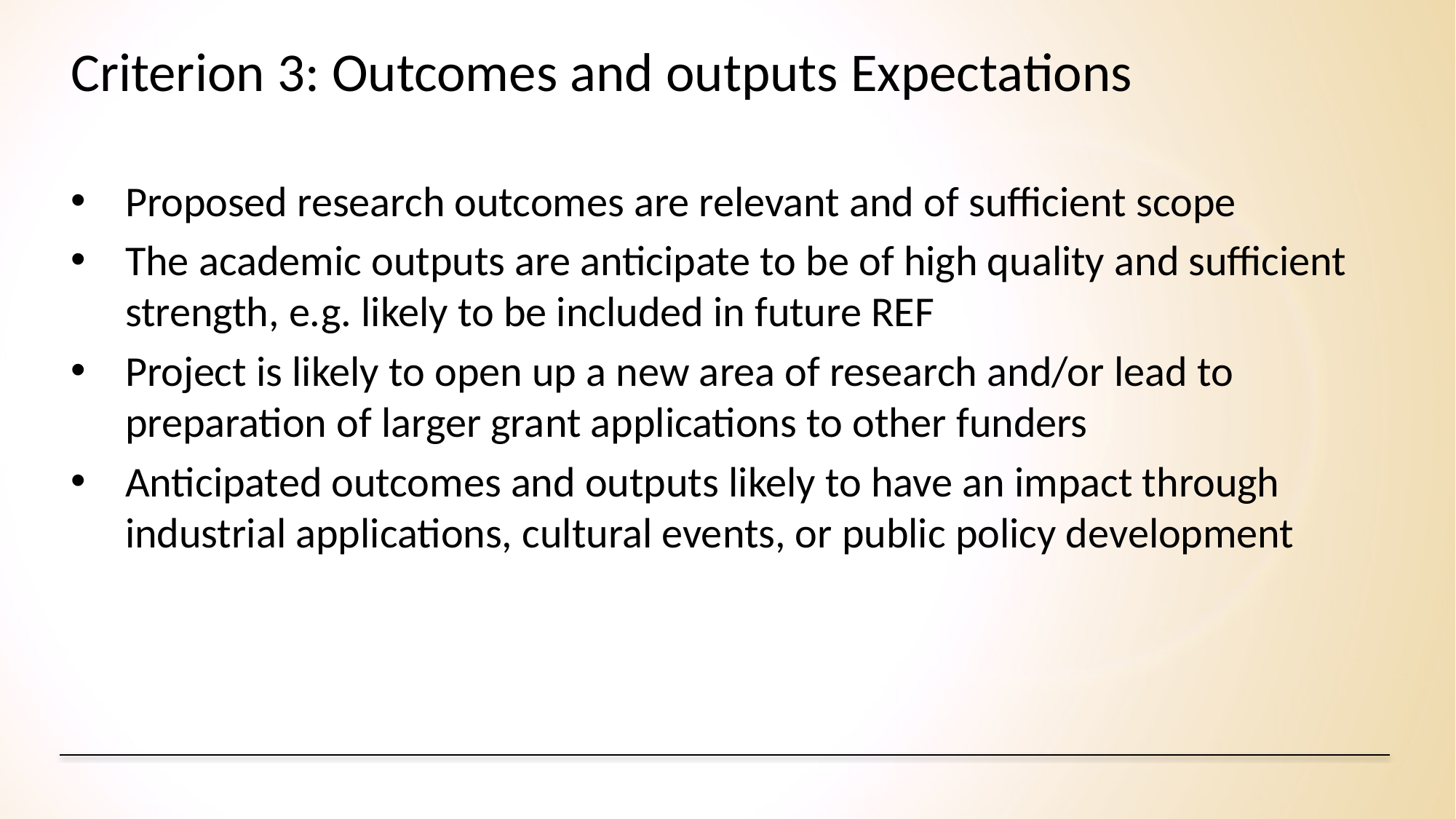

# Criterion 3: Outcomes and outputs Expectations
Proposed research outcomes are relevant and of sufficient scope
The academic outputs are anticipate to be of high quality and sufficient strength, e.g. likely to be included in future REF
Project is likely to open up a new area of research and/or lead to preparation of larger grant applications to other funders
Anticipated outcomes and outputs likely to have an impact through industrial applications, cultural events, or public policy development